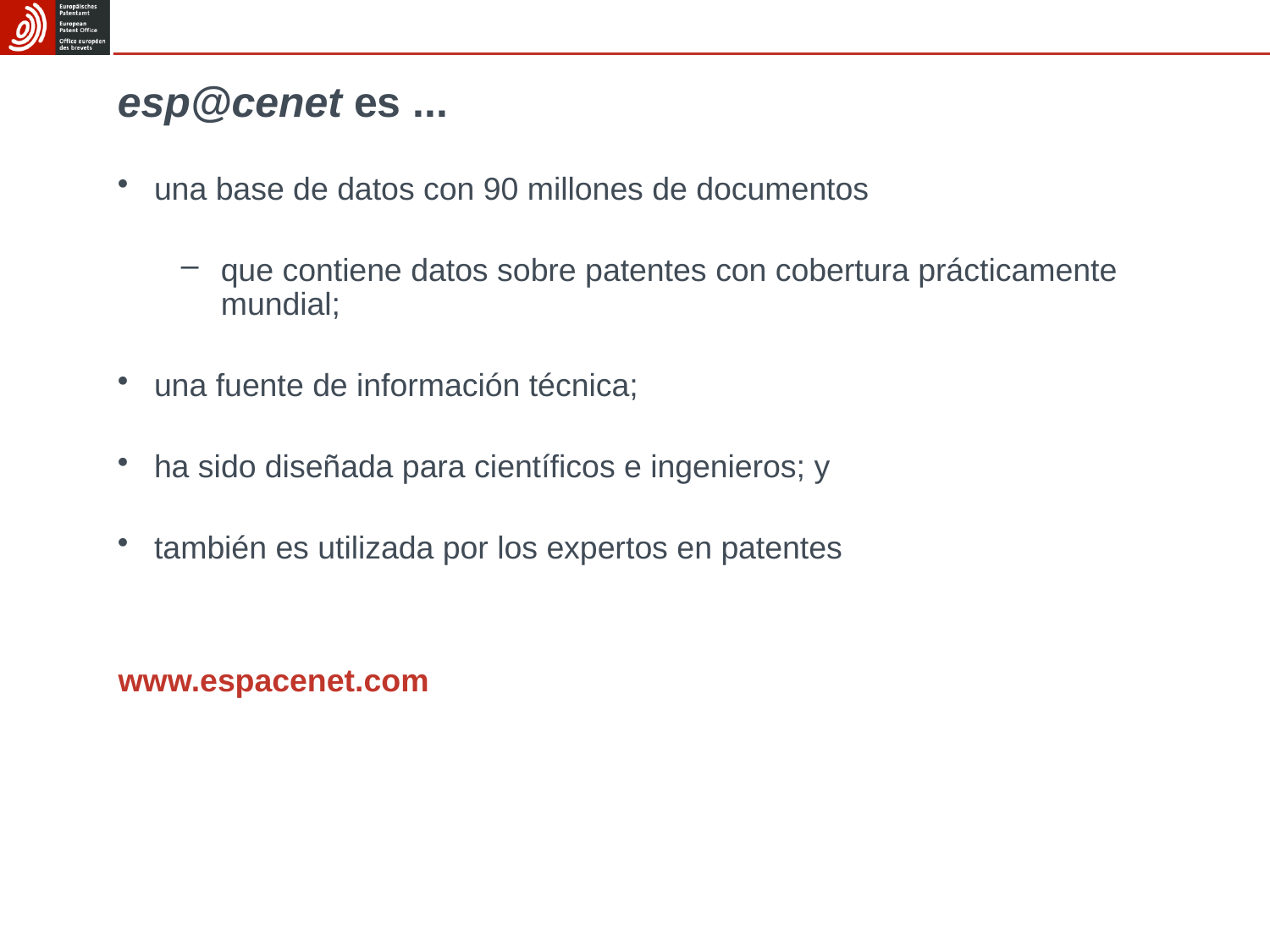

# esp@cenet es ...
una base de datos con 90 millones de documentos

que contiene datos sobre patentes con cobertura prácticamente mundial;

una fuente de información técnica;

ha sido diseñada para científicos e ingenieros; y

también es utilizada por los expertos en patentes
www.espacenet.com